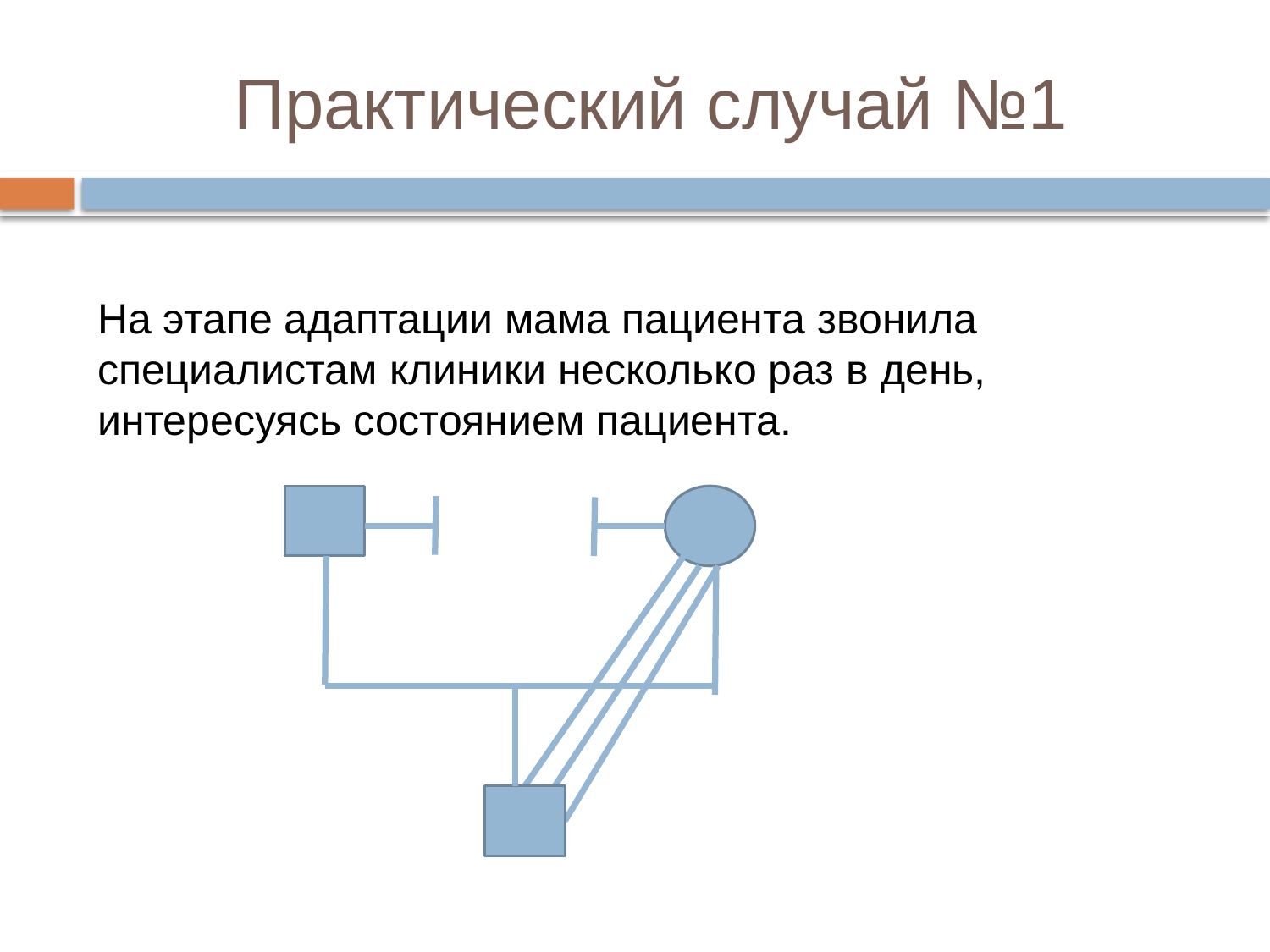

# Практический случай №1

На этапе адаптации мама пациента звонила специалистам клиники несколько раз в день, интересуясь состоянием пациента.